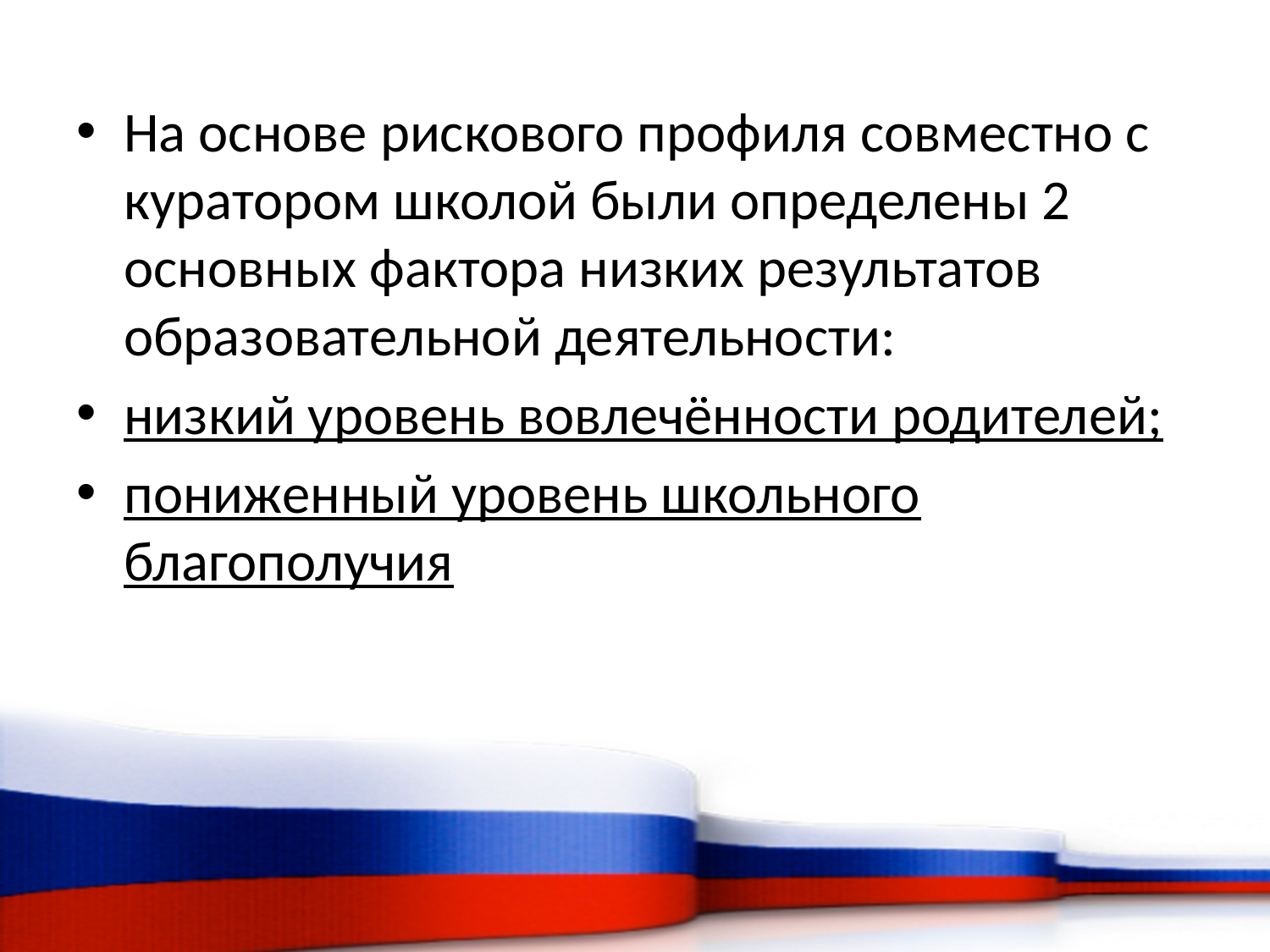

#
На основе рискового профиля совместно с куратором школой были определены 2 основных фактора низких результатов образовательной деятельности:
низкий уровень вовлечённости родителей;
пониженный уровень школьного благополучия